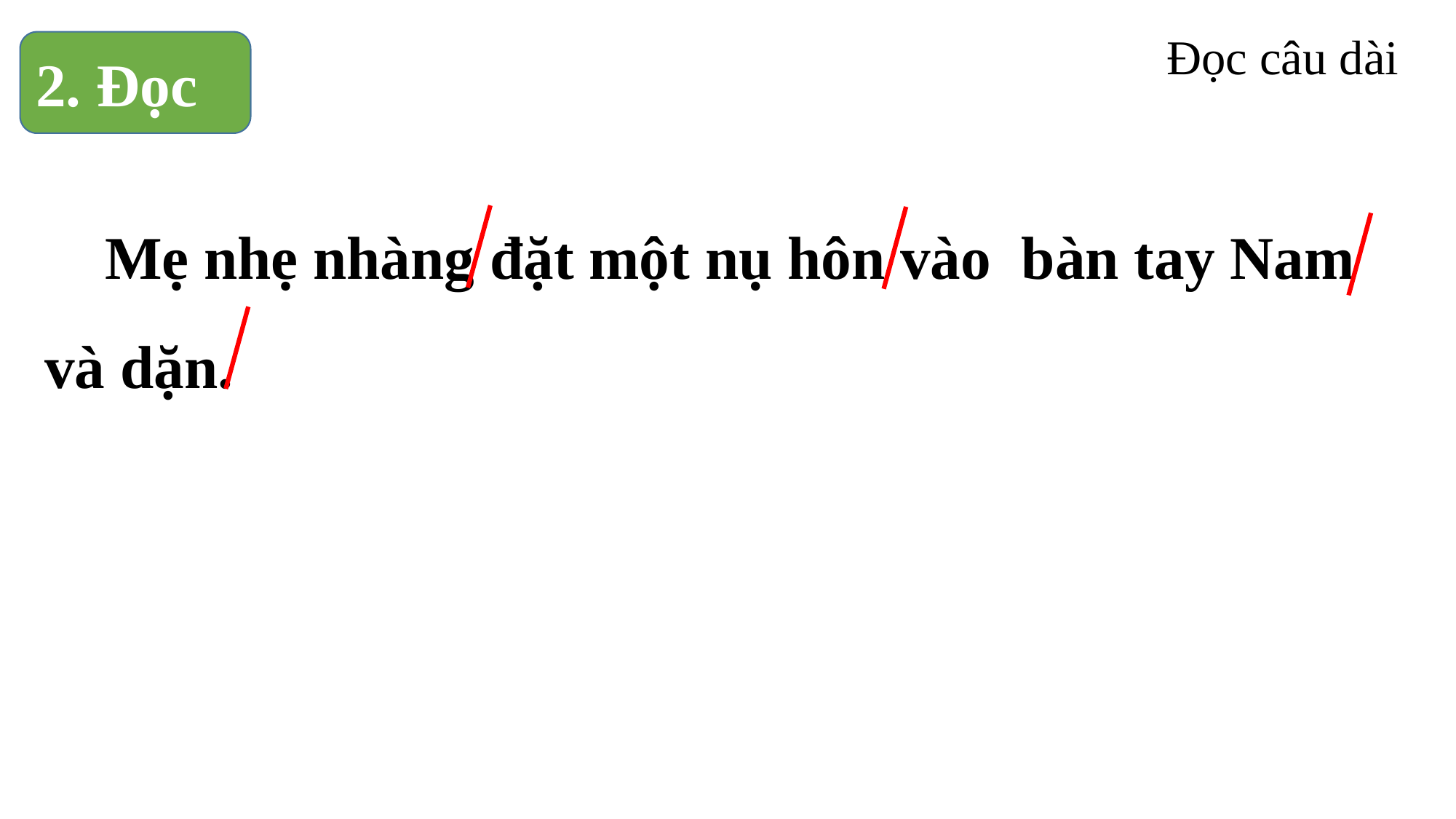

Đọc câu dài
2. Đọc
    Mẹ nhẹ nhàng đặt một nụ hôn vào  bàn tay Nam và dặn.